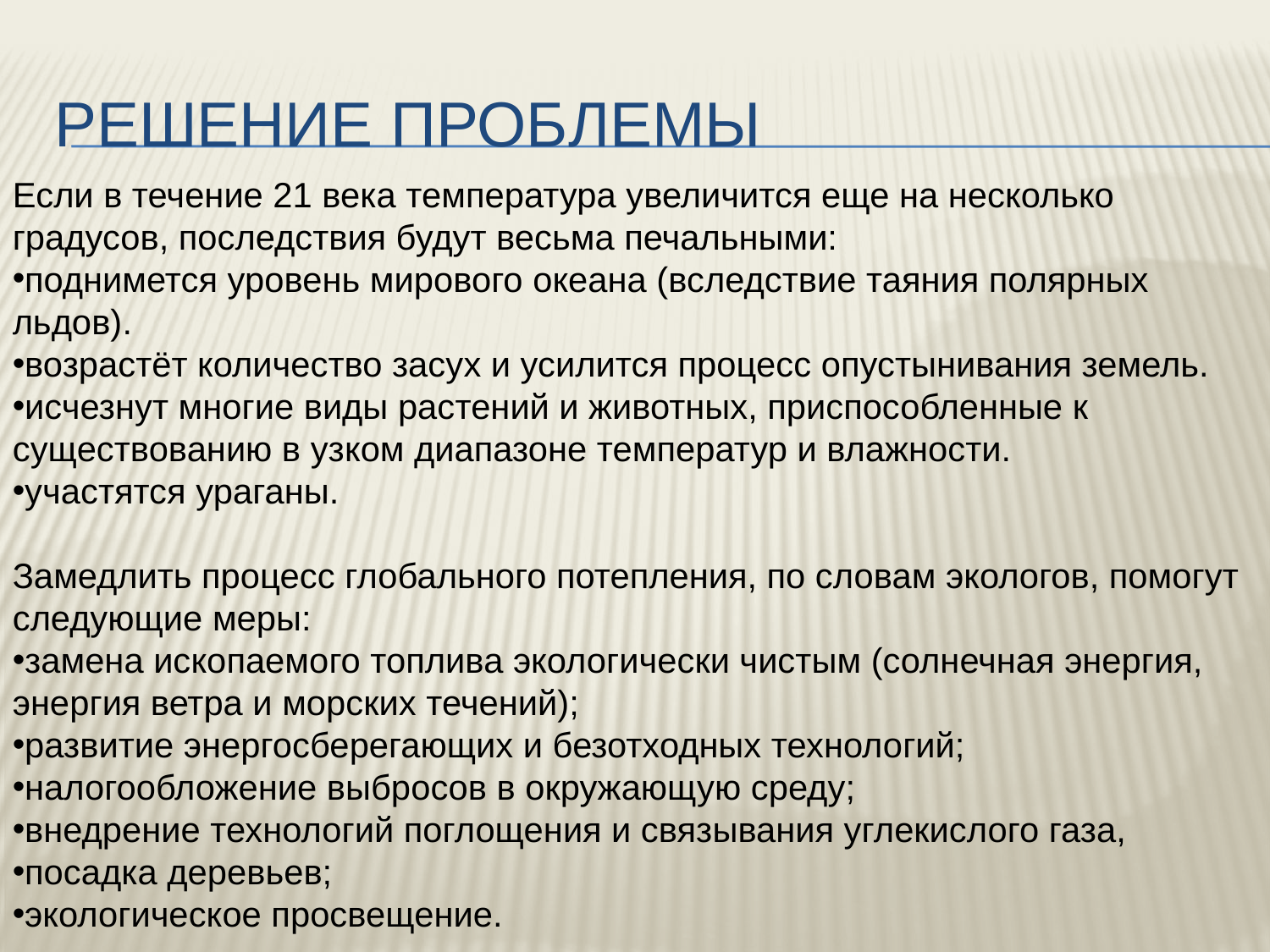

# Решение проблемы
Если в течение 21 века температура увеличится еще на несколько градусов, последствия будут весьма печальными:
поднимется уровень мирового океана (вследствие таяния полярных льдов).
возрастёт количество засух и усилится процесс опустынивания земель.
исчезнут многие виды растений и животных, приспособленные к существованию в узком диапазоне температур и влажности.
участятся ураганы.

Замедлить процесс глобального потепления, по словам экологов, помогут следующие меры:
замена ископаемого топлива экологически чистым (солнечная энергия, энергия ветра и морских течений);
развитие энергосберегающих и безотходных технологий;
налогообложение выбросов в окружающую среду;
внедрение технологий поглощения и связывания углекислого газа,
посадка деревьев;
экологическое просвещение.